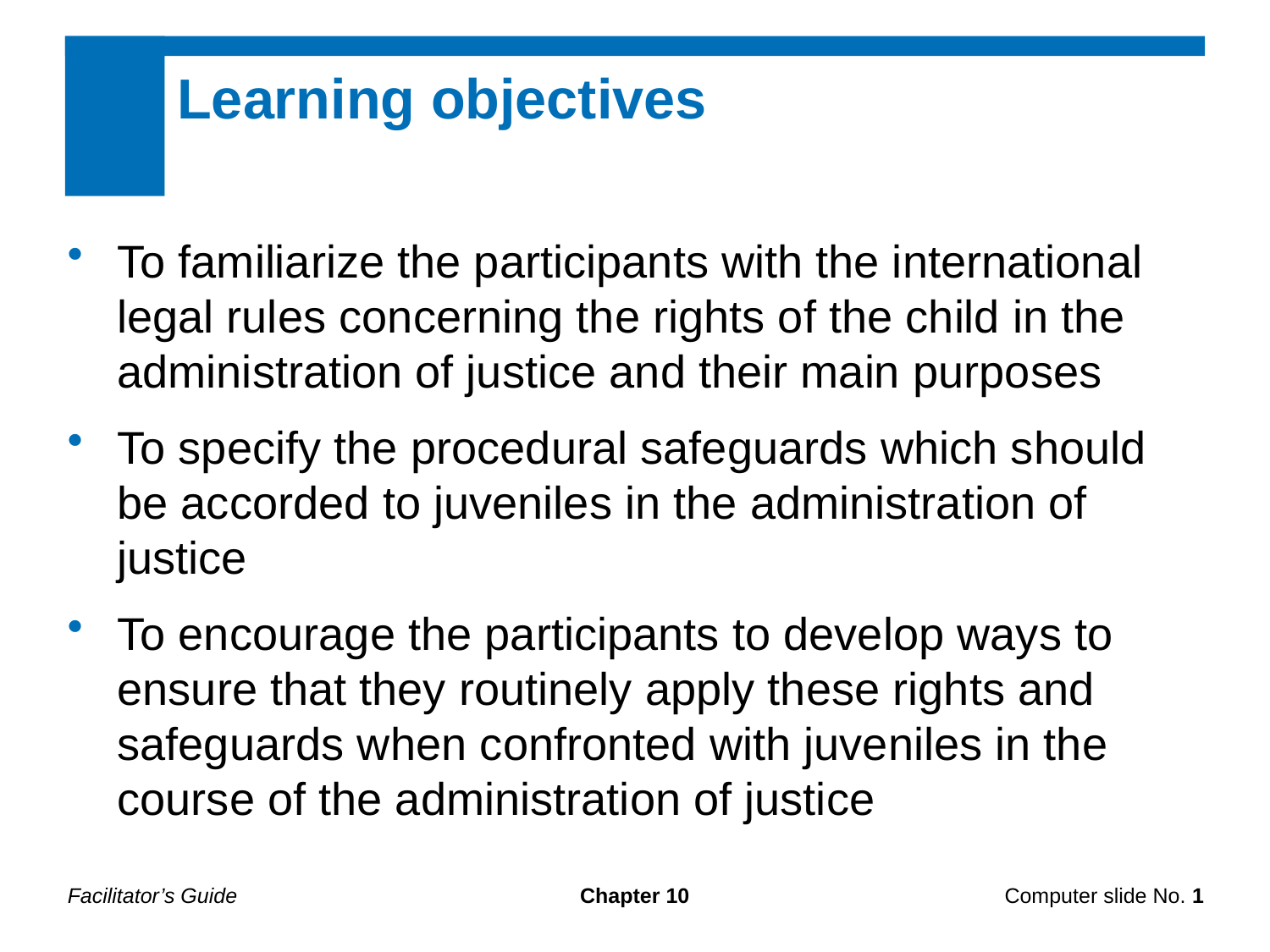

Learning objectives
To familiarize the participants with the international legal rules concerning the rights of the child in the administration of justice and their main purposes
To specify the procedural safeguards which should be accorded to juveniles in the administration of justice
To encourage the participants to develop ways to ensure that they routinely apply these rights and safeguards when confronted with juveniles in the course of the administration of justice
Facilitator’s Guide
Chapter 10
Computer slide No. 1